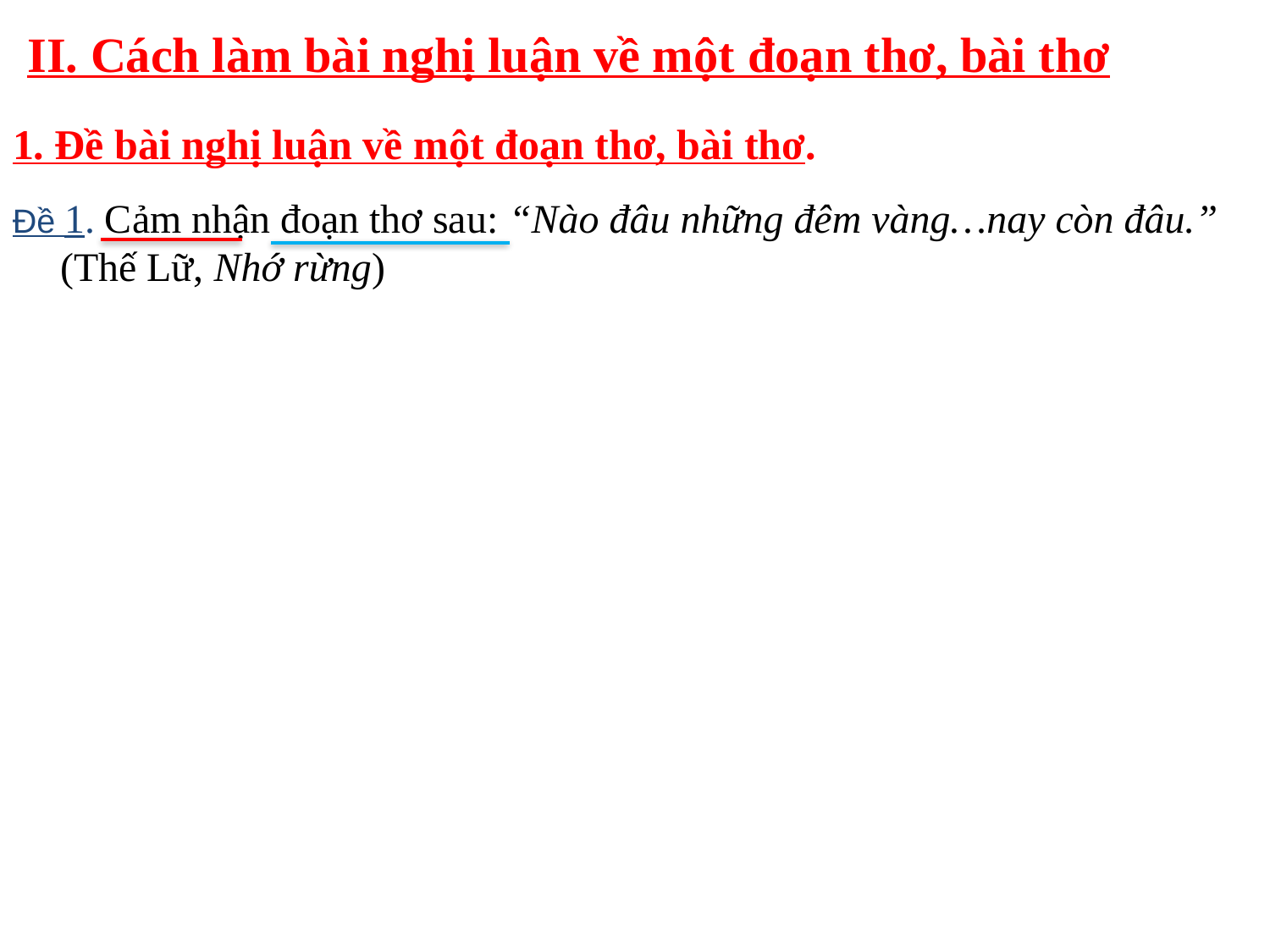

II. Cách làm bài nghị luận về một đoạn thơ, bài thơ
1. Đề bài nghị luận về một đoạn thơ, bài thơ.
Đề 1. Cảm nhận đoạn thơ sau: “Nào đâu những đêm vàng…nay còn đâu.” (Thế Lữ, Nhớ rừng)